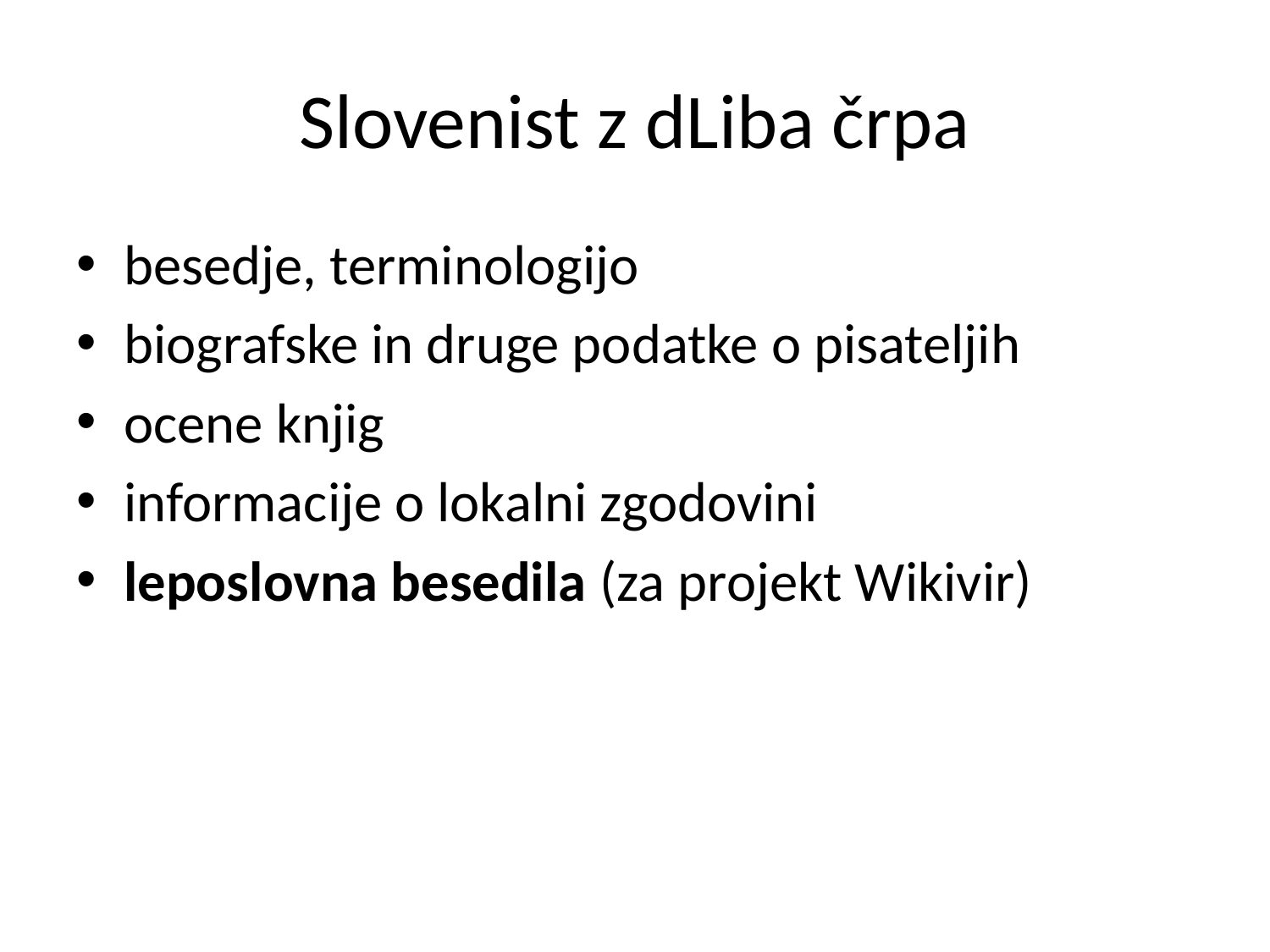

# Slovenist z dLiba črpa
besedje, terminologijo
biografske in druge podatke o pisateljih
ocene knjig
informacije o lokalni zgodovini
leposlovna besedila (za projekt Wikivir)